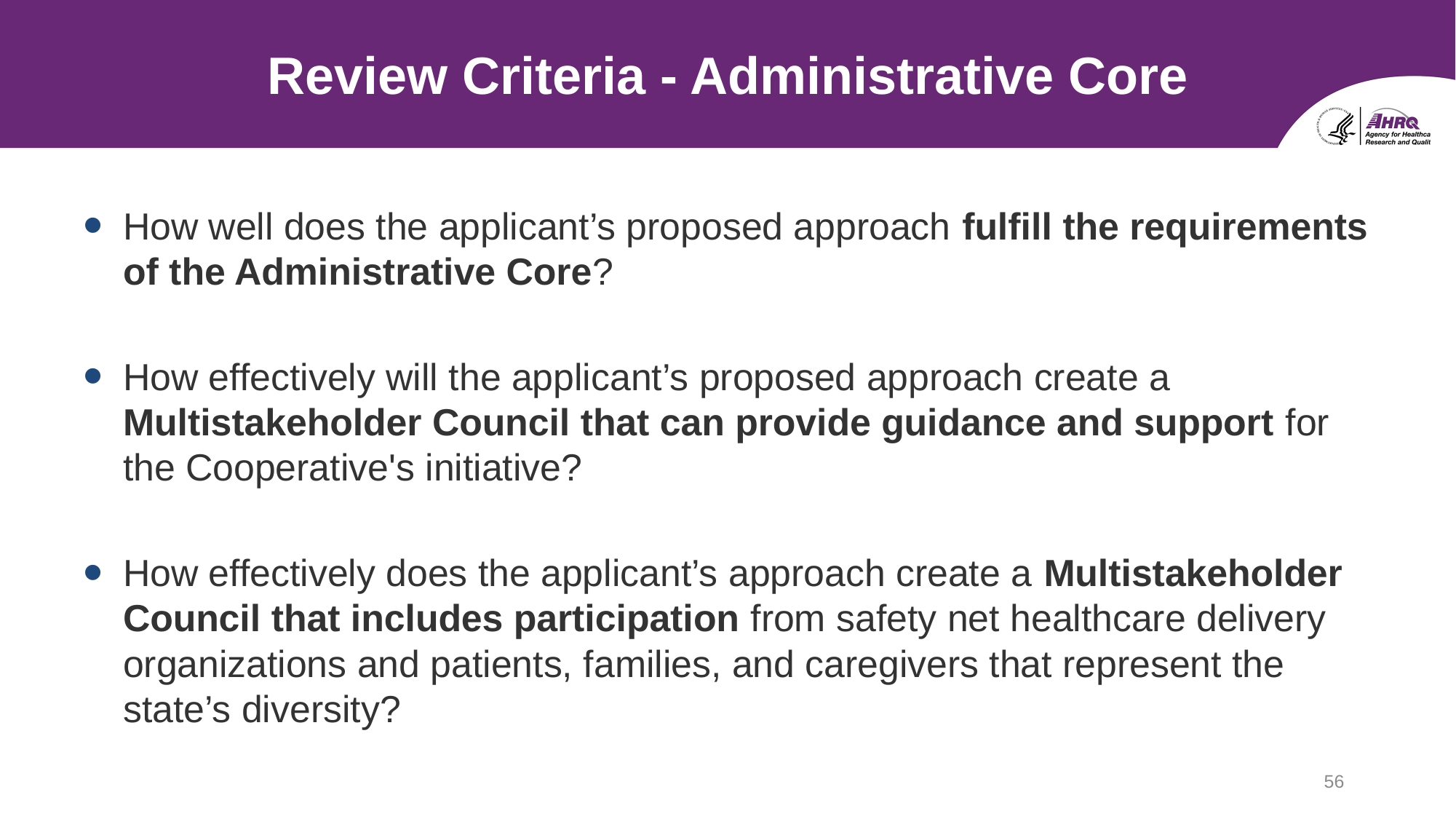

# Review Criteria - Administrative Core
How well does the applicant’s proposed approach fulfill the requirements of the Administrative Core?

How effectively will the applicant’s proposed approach create a Multistakeholder Council that can provide guidance and support for the Cooperative's initiative?

How effectively does the applicant’s approach create a Multistakeholder Council that includes participation from safety net healthcare delivery organizations and patients, families, and caregivers that represent the state’s diversity?

56